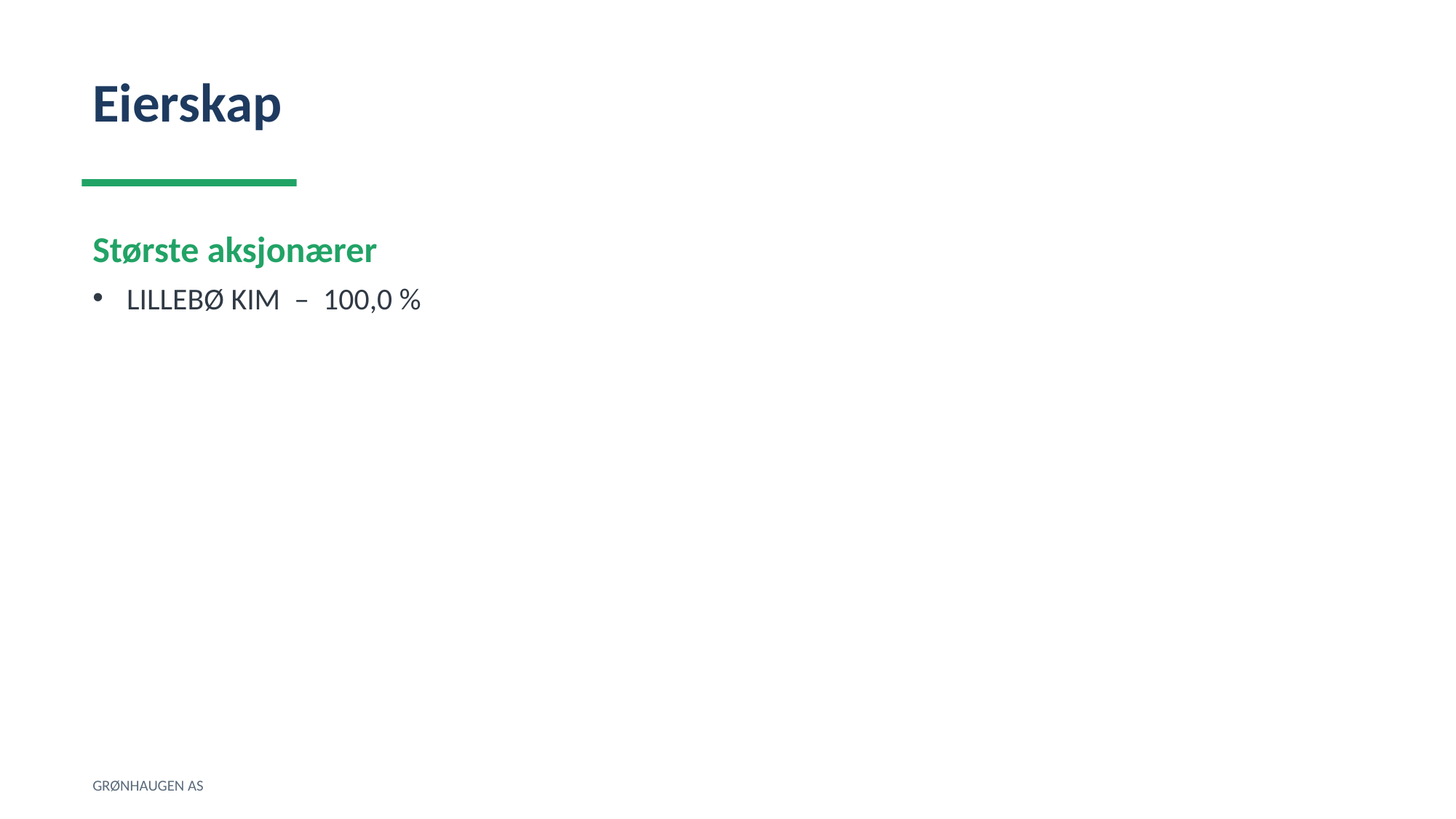

Eierskap

Største aksjonærer
LILLEBØ KIM  –  100,0 %
GRØNHAUGEN AS